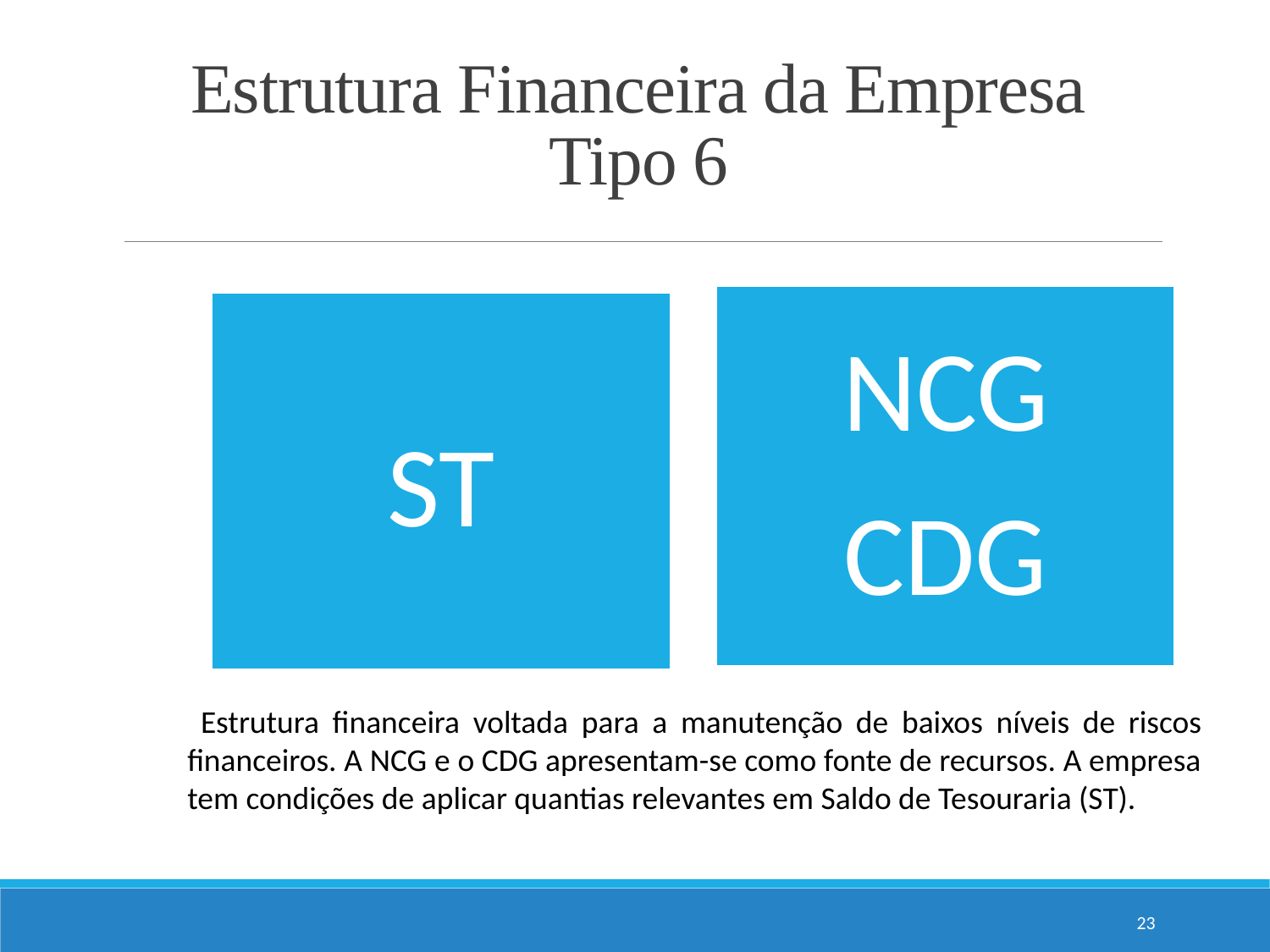

# Estrutura Financeira da Empresa Tipo 6

ST

NCG
CDG
 Estrutura financeira voltada para a manutenção de baixos níveis de riscos financeiros. A NCG e o CDG apresentam-se como fonte de recursos. A empresa tem condições de aplicar quantias relevantes em Saldo de Tesouraria (ST).
23